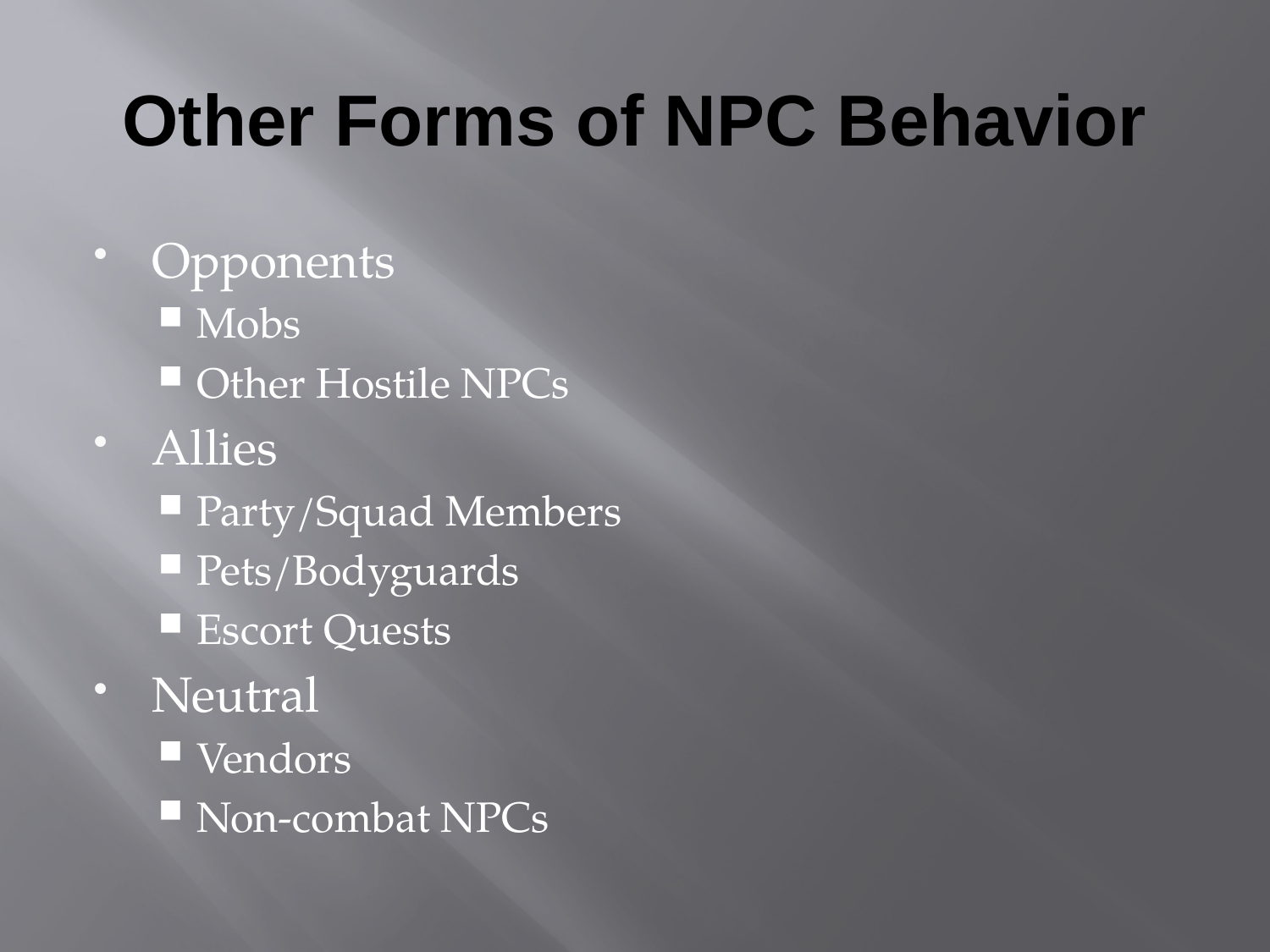

# Other Forms of NPC Behavior
Opponents
Mobs
Other Hostile NPCs
Allies
Party/Squad Members
Pets/Bodyguards
Escort Quests
Neutral
Vendors
Non-combat NPCs